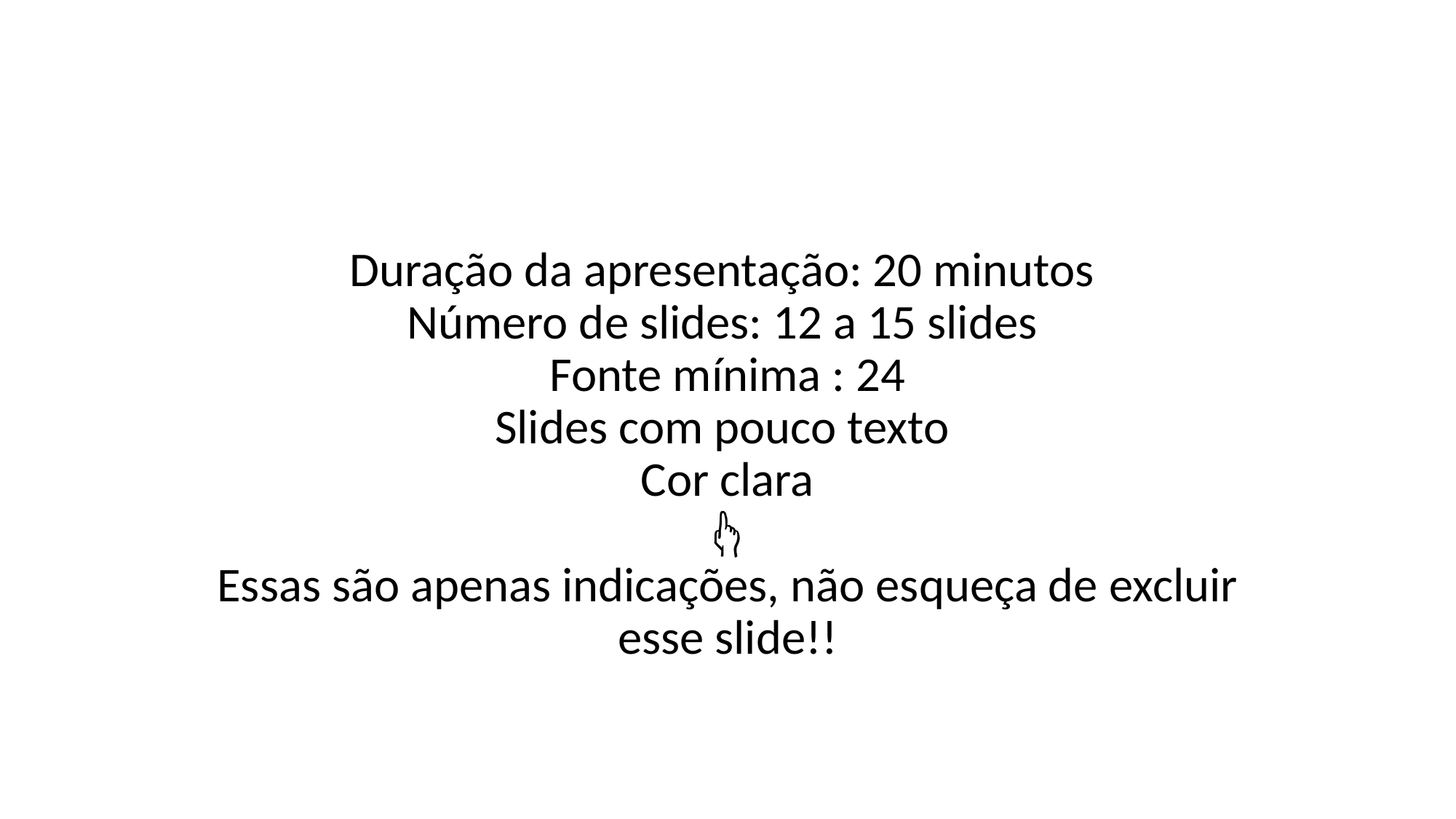

# Duração da apresentação: 20 minutos Número de slides: 12 a 15 slides Fonte mínima : 24 Slides com pouco texto Cor clara 👆 Essas são apenas indicações, não esqueça de excluir esse slide!!